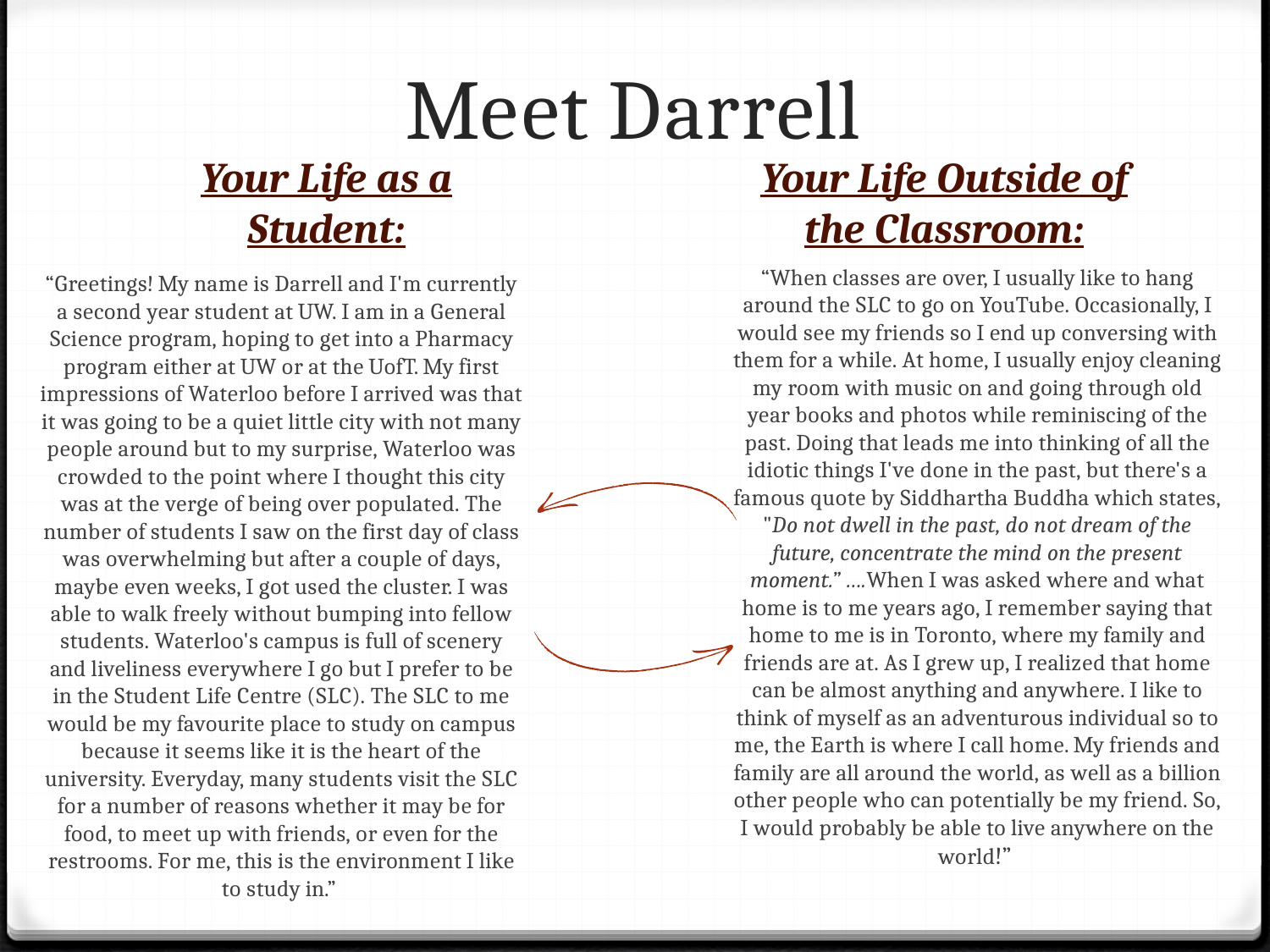

# Meet Darrell
Your Life Outside of the Classroom:
Your Life as a Student:
“When classes are over, I usually like to hang around the SLC to go on YouTube. Occasionally, I would see my friends so I end up conversing with them for a while. At home, I usually enjoy cleaning my room with music on and going through old year books and photos while reminiscing of the past. Doing that leads me into thinking of all the idiotic things I've done in the past, but there's a famous quote by Siddhartha Buddha which states, "Do not dwell in the past, do not dream of the future, concentrate the mind on the present moment.” ….When I was asked where and what home is to me years ago, I remember saying that home to me is in Toronto, where my family and friends are at. As I grew up, I realized that home can be almost anything and anywhere. I like to think of myself as an adventurous individual so to me, the Earth is where I call home. My friends and family are all around the world, as well as a billion other people who can potentially be my friend. So, I would probably be able to live anywhere on the world!”
“Greetings! My name is Darrell and I'm currently a second year student at UW. I am in a General Science program, hoping to get into a Pharmacy program either at UW or at the UofT. My first impressions of Waterloo before I arrived was that it was going to be a quiet little city with not many people around but to my surprise, Waterloo was crowded to the point where I thought this city was at the verge of being over populated. The number of students I saw on the first day of class was overwhelming but after a couple of days, maybe even weeks, I got used the cluster. I was able to walk freely without bumping into fellow students. Waterloo's campus is full of scenery and liveliness everywhere I go but I prefer to be in the Student Life Centre (SLC). The SLC to me would be my favourite place to study on campus because it seems like it is the heart of the university. Everyday, many students visit the SLC for a number of reasons whether it may be for food, to meet up with friends, or even for the restrooms. For me, this is the environment I like to study in.”